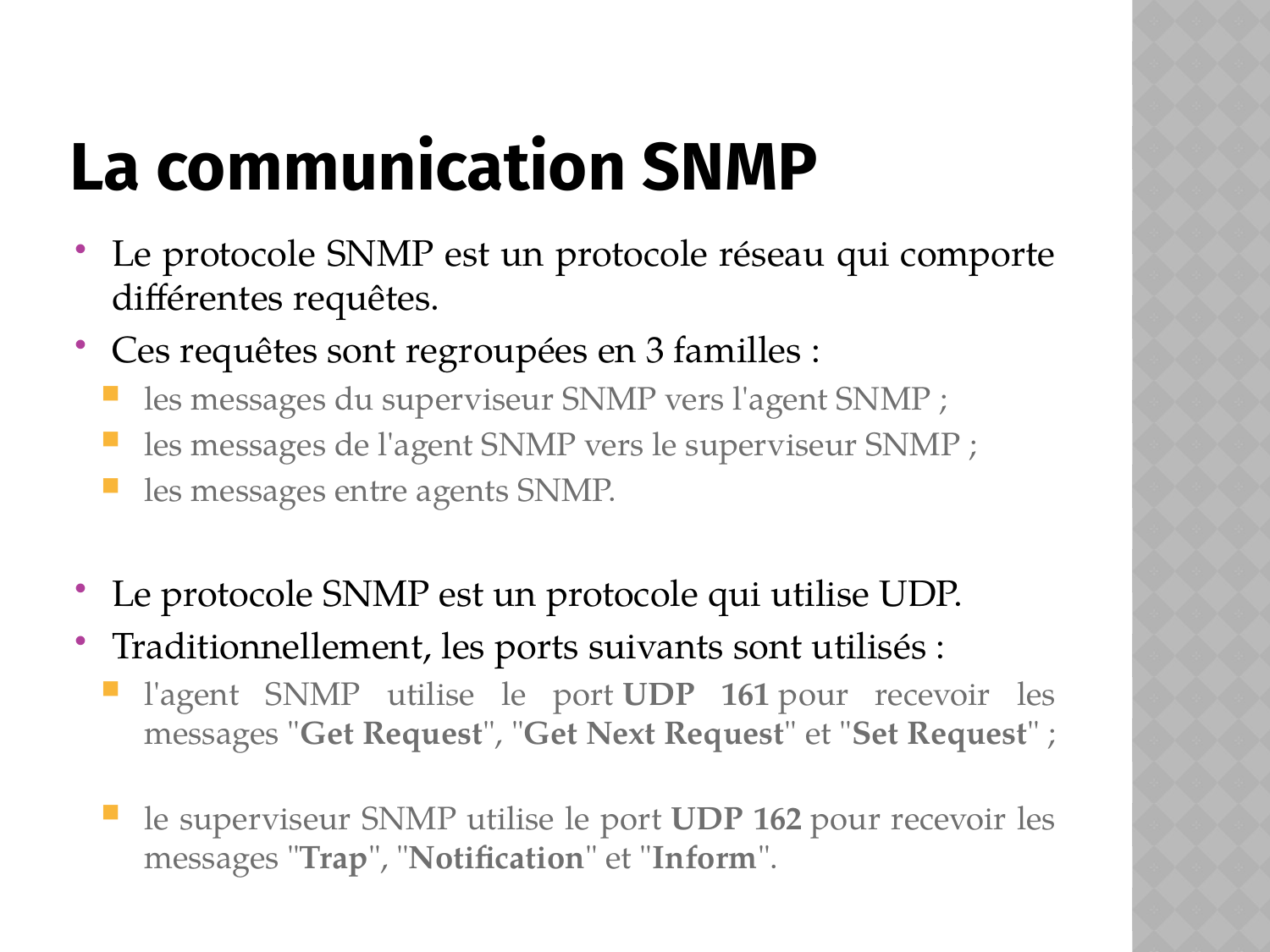

# La communication SNMP
Le protocole SNMP est un protocole réseau qui comporte différentes requêtes.
Ces requêtes sont regroupées en 3 familles :
les messages du superviseur SNMP vers l'agent SNMP ;
les messages de l'agent SNMP vers le superviseur SNMP ;
les messages entre agents SNMP.

Le protocole SNMP est un protocole qui utilise UDP.
Traditionnellement, les ports suivants sont utilisés :
l'agent SNMP utilise le port UDP 161 pour recevoir les messages "Get Request", "Get Next Request" et "Set Request" ;
le superviseur SNMP utilise le port UDP 162 pour recevoir les messages "Trap", "Notification" et "Inform".